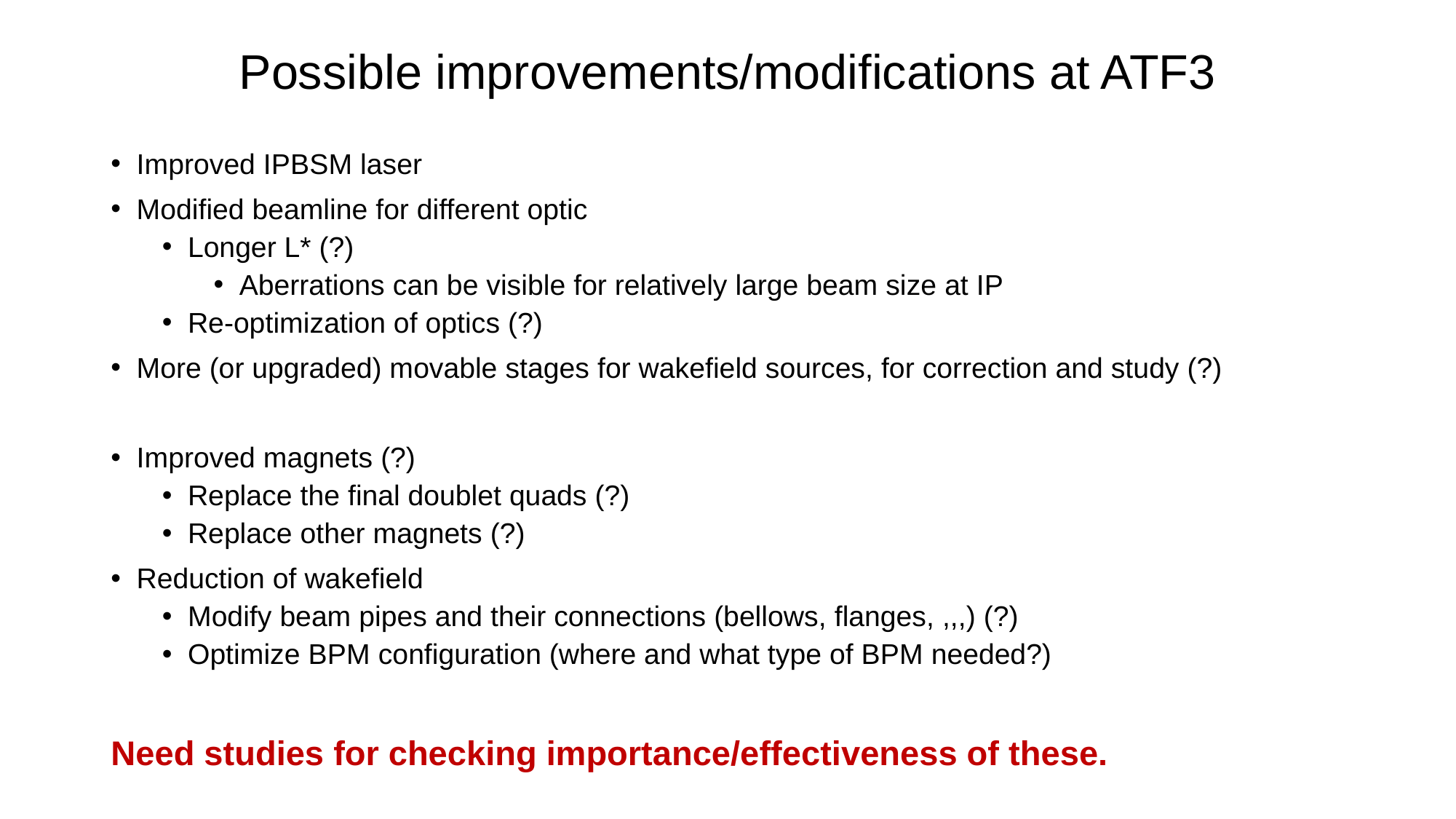

# Possible improvements/modifications at ATF3
Improved IPBSM laser
Modified beamline for different optic
Longer L* (?)
Aberrations can be visible for relatively large beam size at IP
Re-optimization of optics (?)
More (or upgraded) movable stages for wakefield sources, for correction and study (?)

Improved magnets (?)
Replace the final doublet quads (?)
Replace other magnets (?)
Reduction of wakefield
Modify beam pipes and their connections (bellows, flanges, ,,,) (?)
Optimize BPM configuration (where and what type of BPM needed?)

Need studies for checking importance/effectiveness of these.